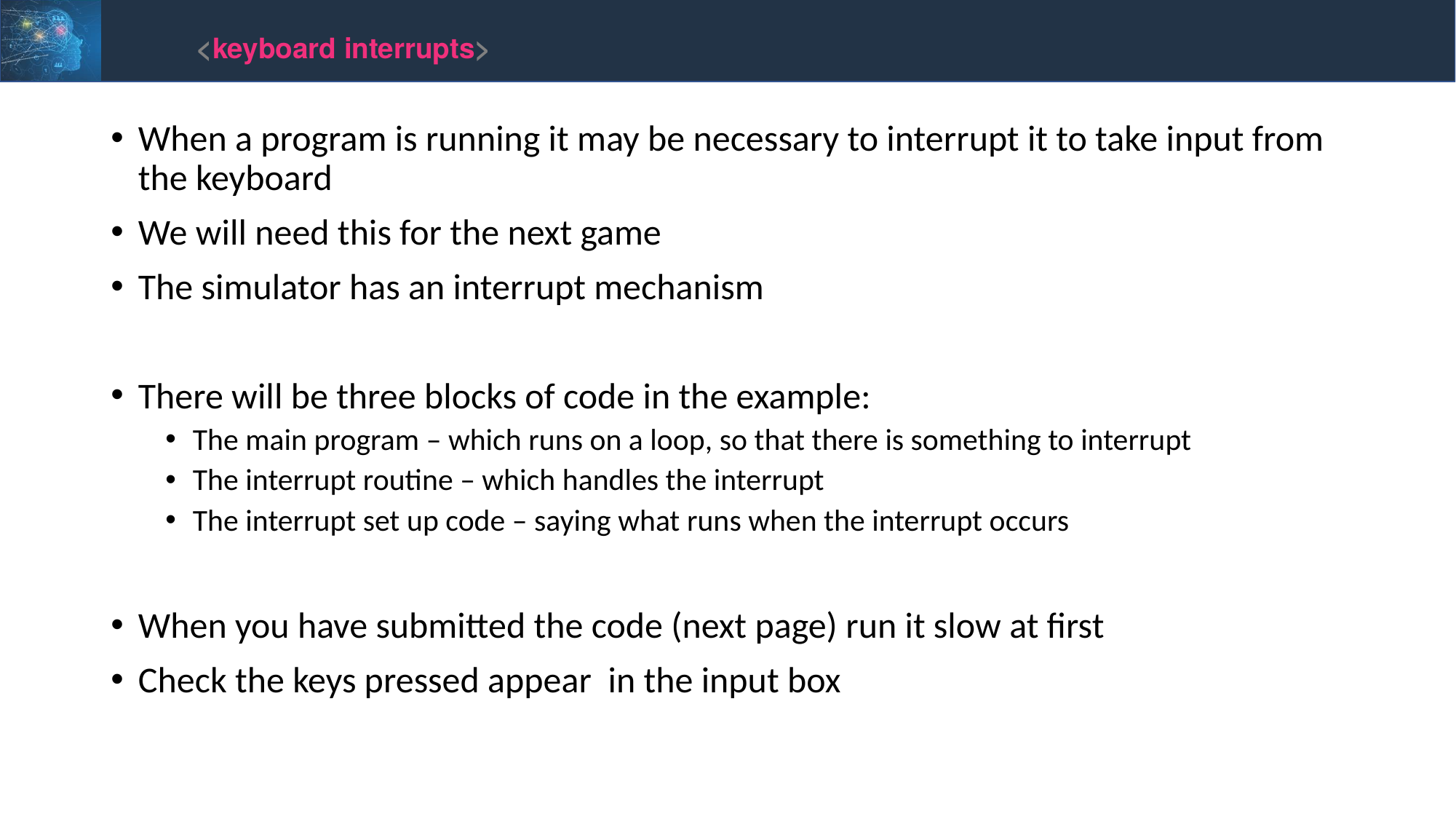

<keyboard interrupts>
When a program is running it may be necessary to interrupt it to take input from the keyboard
We will need this for the next game
The simulator has an interrupt mechanism

There will be three blocks of code in the example:
The main program – which runs on a loop, so that there is something to interrupt
The interrupt routine – which handles the interrupt
The interrupt set up code – saying what runs when the interrupt occurs

When you have submitted the code (next page) run it slow at first
Check the keys pressed appear  in the input box